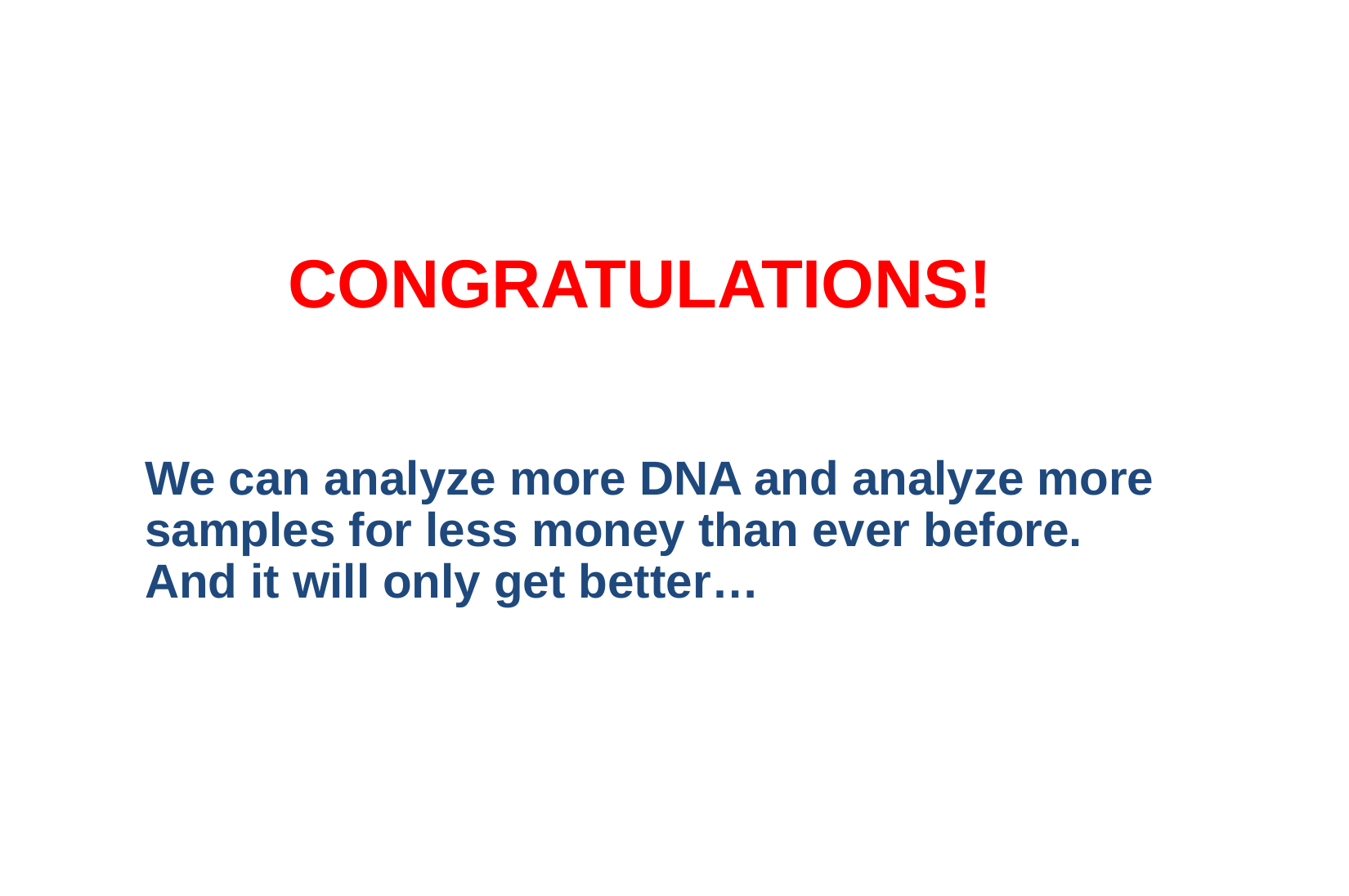

CONGRATULATIONS!
We can analyze more DNA and analyze more samples for less money than ever before.
And it will only get better…